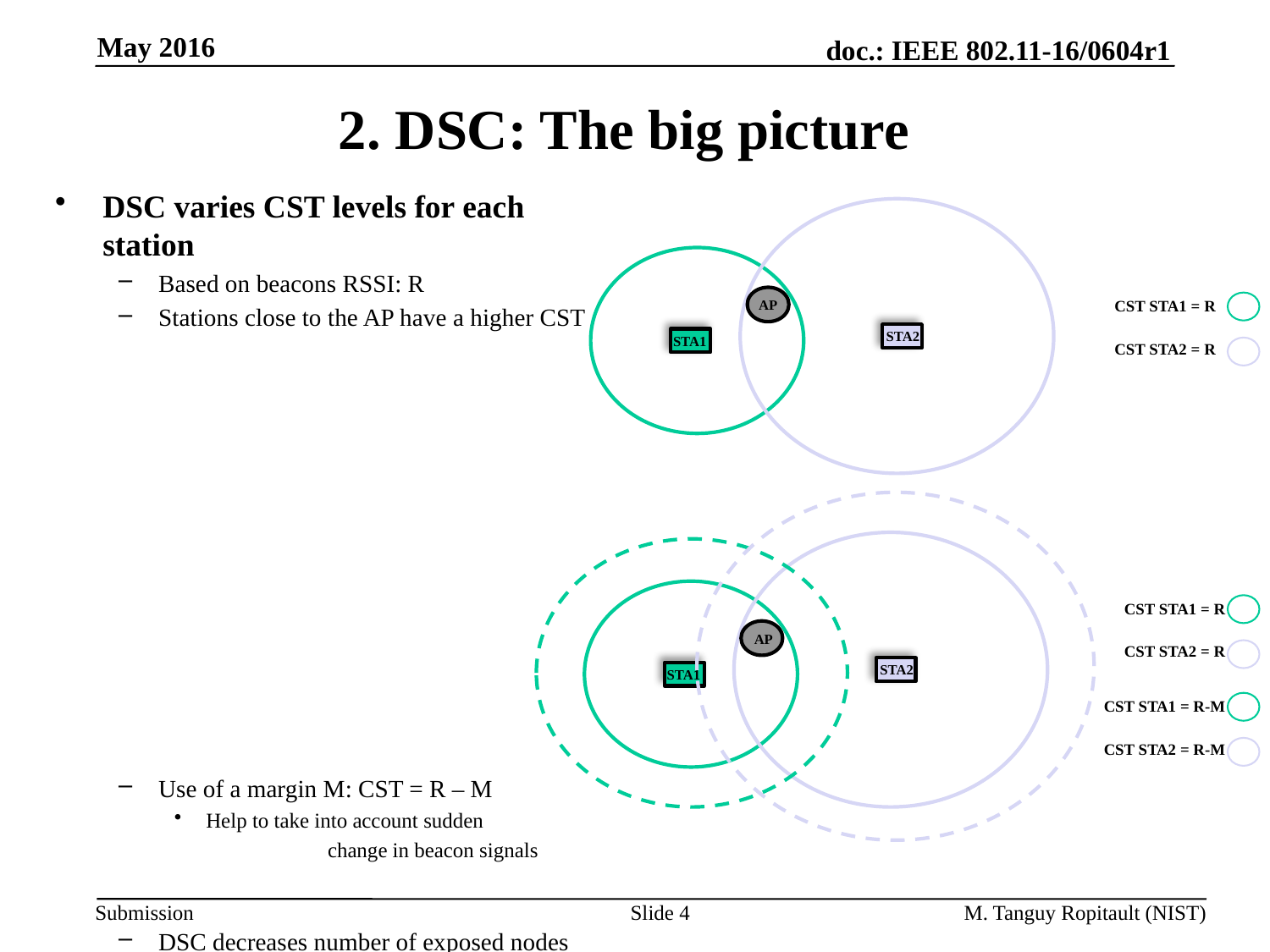

May 2016
# 2. DSC: The big picture
DSC varies CST levels for each station
Based on beacons RSSI: R
Stations close to the AP have a higher CST

Use of a margin M: CST = R – M
Help to take into account sudden
	     change in beacon signals

DSC decreases number of exposed nodes but increases hidden nodes

AP
CST STA1 = R

STA2

STA1

CST STA2 = R

CST STA1 = R

AP
CST STA2 = R

STA2

STA1

CST STA1 = R-M

CST STA2 = R-M

Slide 4
M. Tanguy Ropitault (NIST)